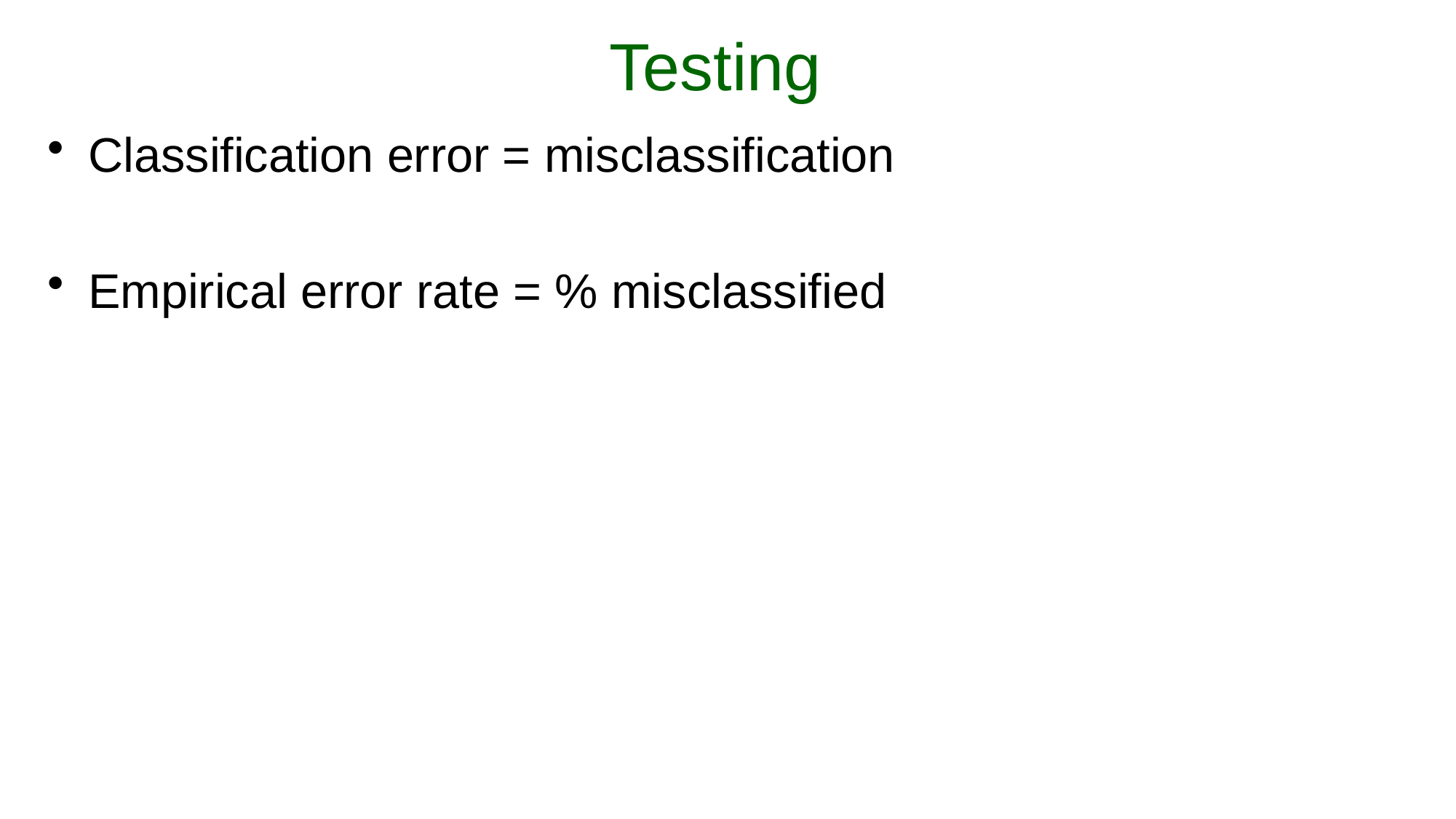

# Testing
Classification error = misclassification

Empirical error rate = % misclassified